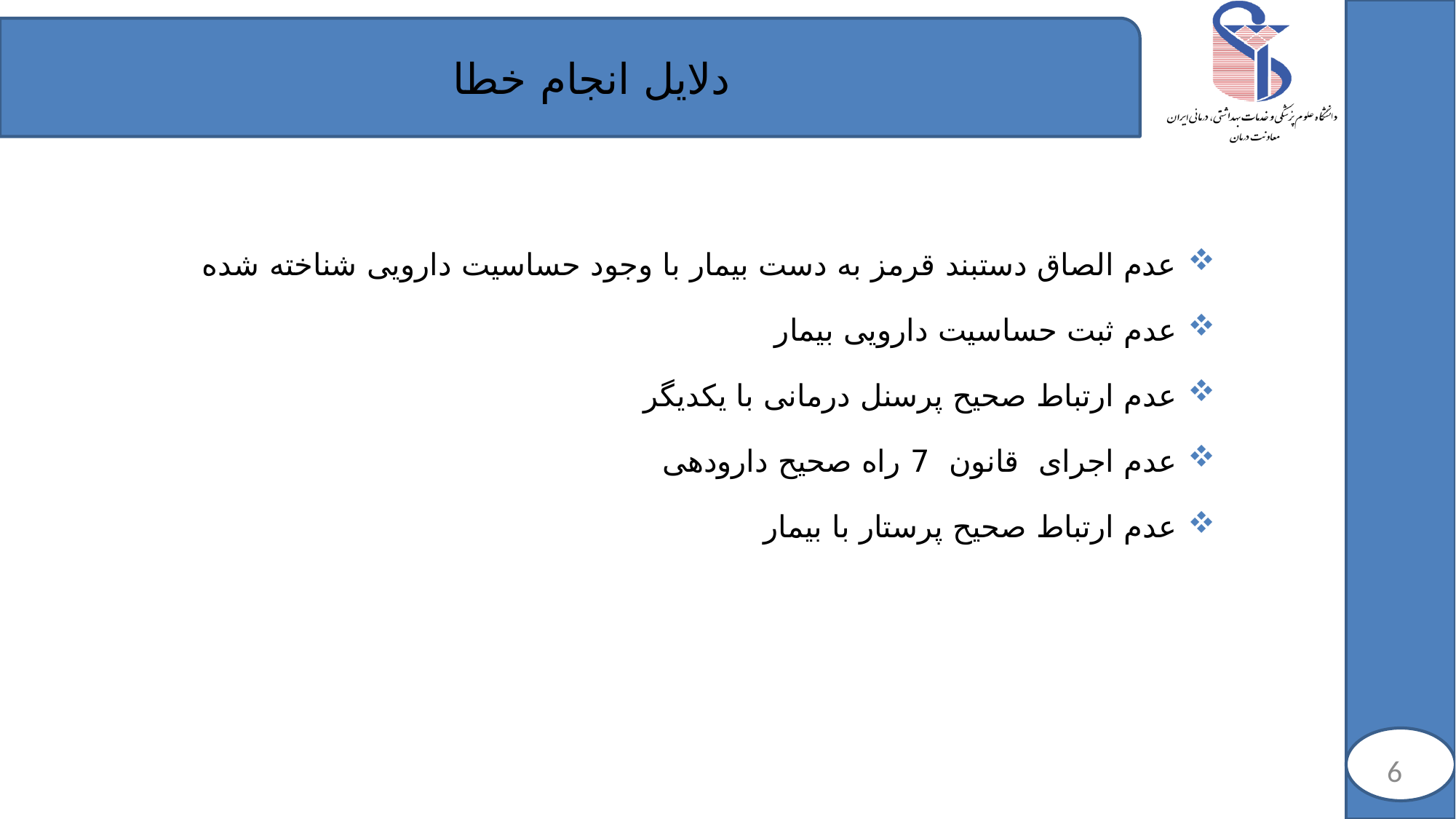

# دلایل انجام خطا
عدم الصاق دستبند قرمز به دست بیمار با وجود حساسیت دارویی شناخته شده
عدم ثبت حساسیت دارویی بیمار
عدم ارتباط صحیح پرسنل درمانی با یکدیگر
عدم اجرای  قانون  7 راه صحیح دارودهی
عدم ارتباط صحیح پرستار با بیمار

6